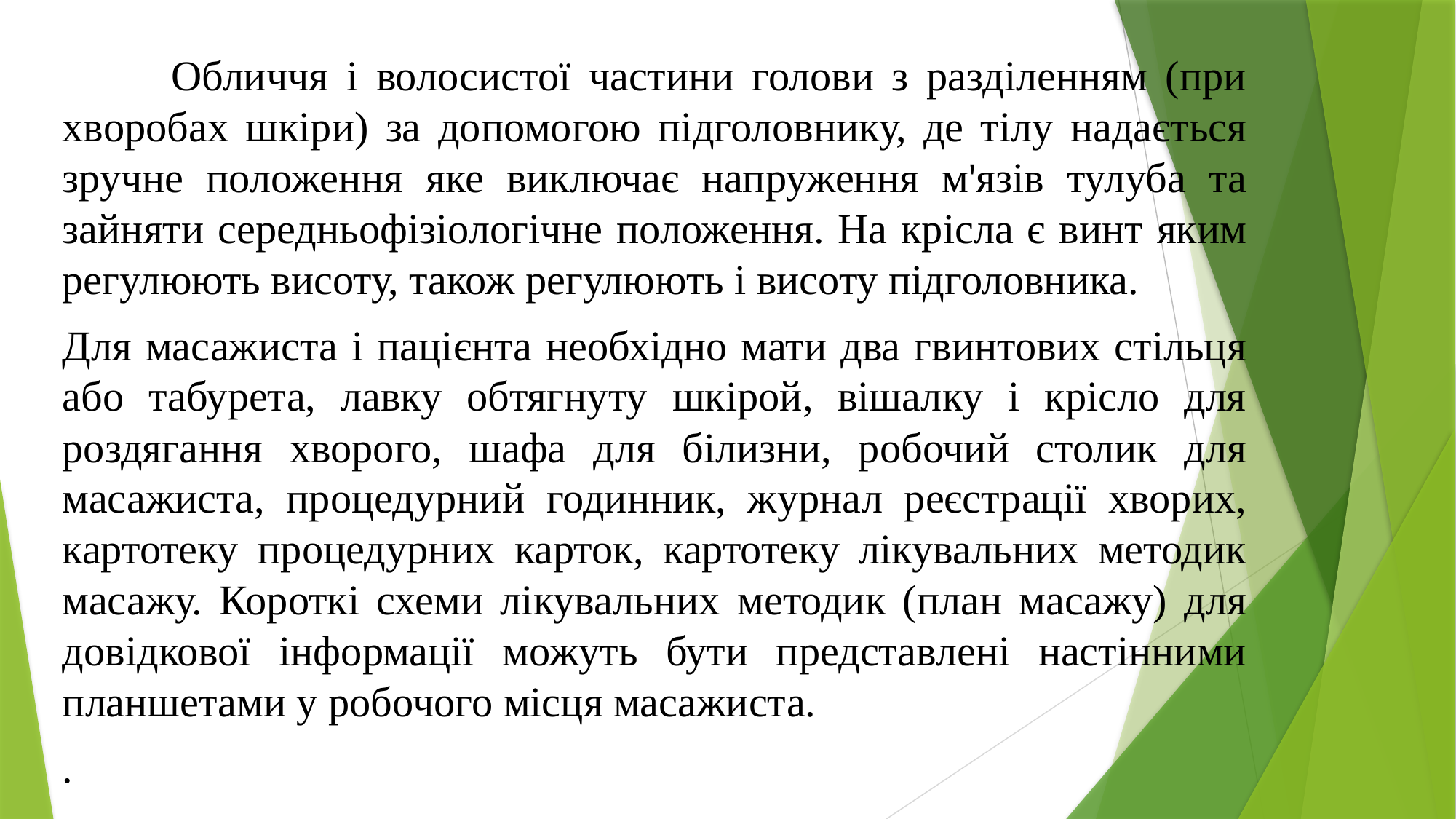

Обличчя і волосистої частини голови з разділенням (при хворобах шкіри) за допомогою підголовнику, де тілу надається зручне положення яке виключає напруження м'язів тулуба та зайняти середньофізіологічне положення. На крісла є винт яким регулюють висоту, також регулюють і висоту підголовника.
Для масажиста і пацієнта необхідно мати два гвинтових стільця або табурета, лавку обтягнуту шкірой, вішалку і крісло для роздягання хворого, шафа для білизни, робочий столик для масажиста, процедурний годинник, журнал реєстрації хворих, картотеку процедурних карток, картотеку лікувальних методик масажу. Короткі схеми лікувальних методик (план масажу) для довідкової інформації можуть бути представлені настінними планшетами у робочого місця масажиста.
.